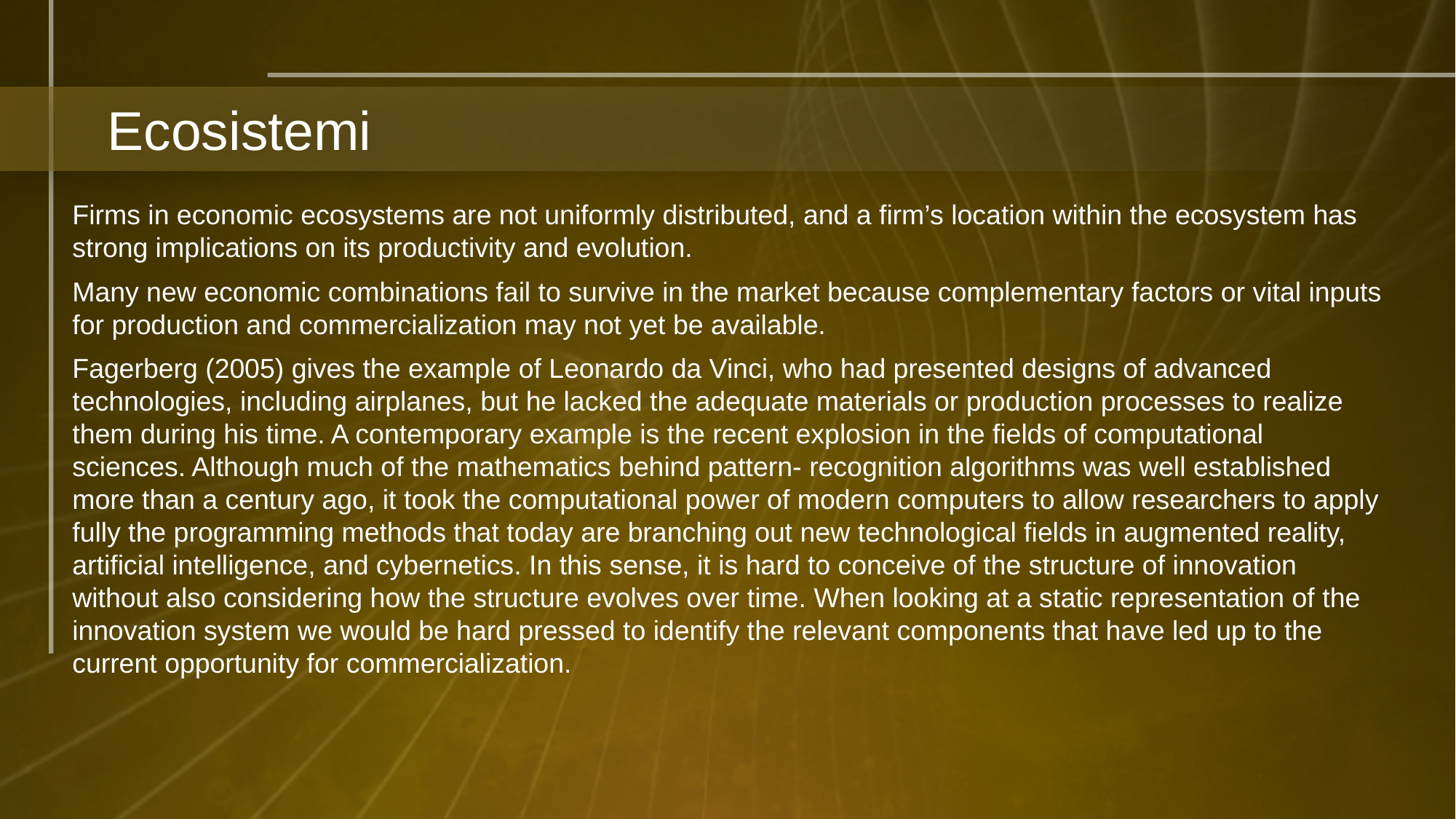

# Ecosistemi
Firms in economic ecosystems are not uniformly distributed, and a firm’s location within the ecosystem has strong implications on its productivity and evolution.
Many new economic combinations fail to survive in the market because complementary factors or vital inputs for production and commercialization may not yet be available.
Fagerberg (2005) gives the example of Leonardo da Vinci, who had presented designs of advanced technologies, including airplanes, but he lacked the adequate materials or production processes to realize them during his time. A contemporary example is the recent explosion in the fields of computational sciences. Although much of the mathematics behind pattern- recognition algorithms was well established more than a century ago, it took the computational power of modern computers to allow researchers to apply fully the programming methods that today are branching out new technological fields in augmented reality, artificial intelligence, and cybernetics. In this sense, it is hard to conceive of the structure of innovation without also considering how the structure evolves over time. When looking at a static representation of the innovation system we would be hard pressed to identify the relevant components that have led up to the current opportunity for commercialization.